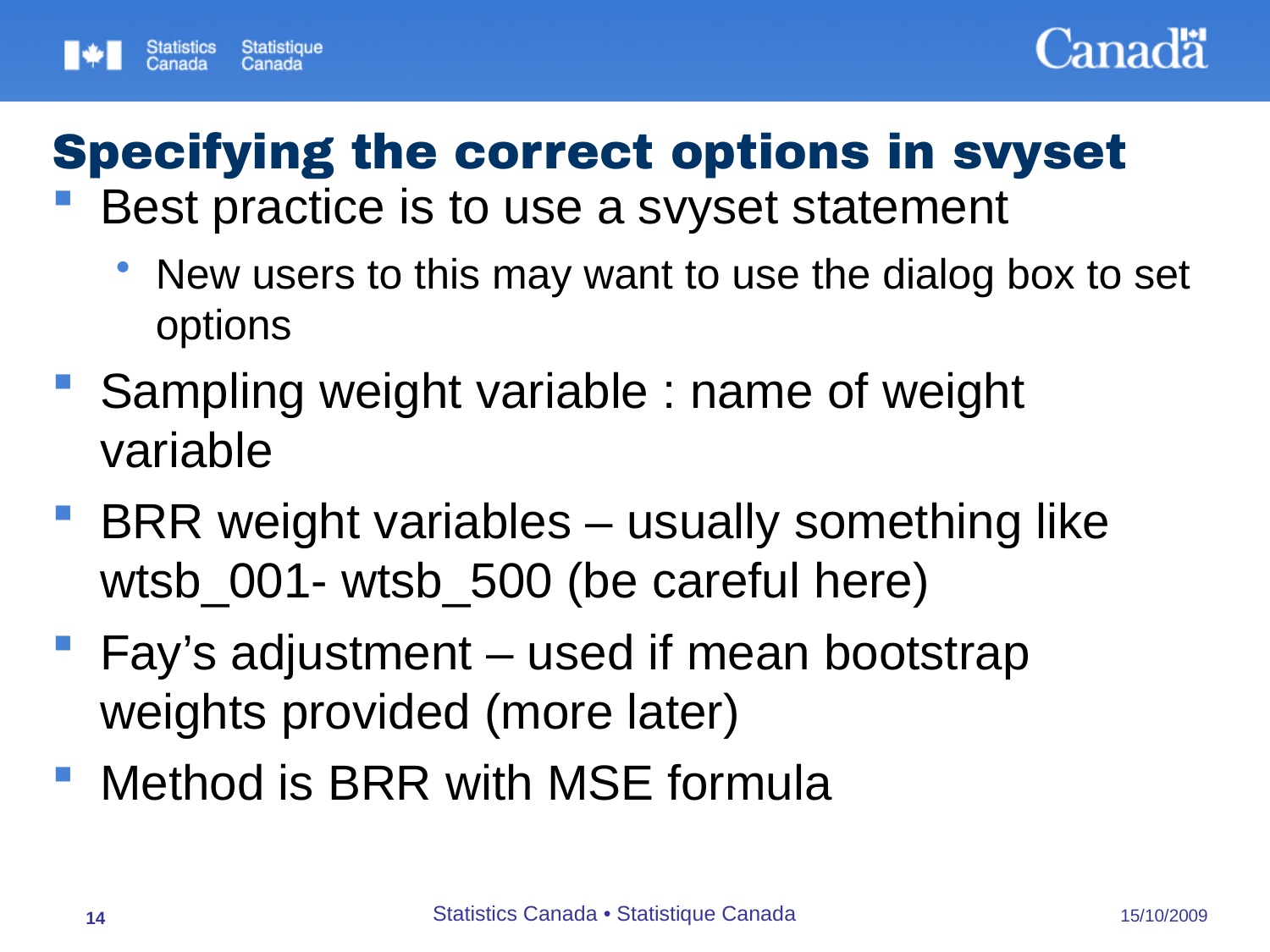

# Specifying the correct options in svyset
Best practice is to use a svyset statement
New users to this may want to use the dialog box to set options
Sampling weight variable : name of weight variable
BRR weight variables – usually something like wtsb_001- wtsb_500 (be careful here)
Fay’s adjustment – used if mean bootstrap weights provided (more later)
Method is BRR with MSE formula

Statistics Canada • Statistique Canada
15/10/2009
14